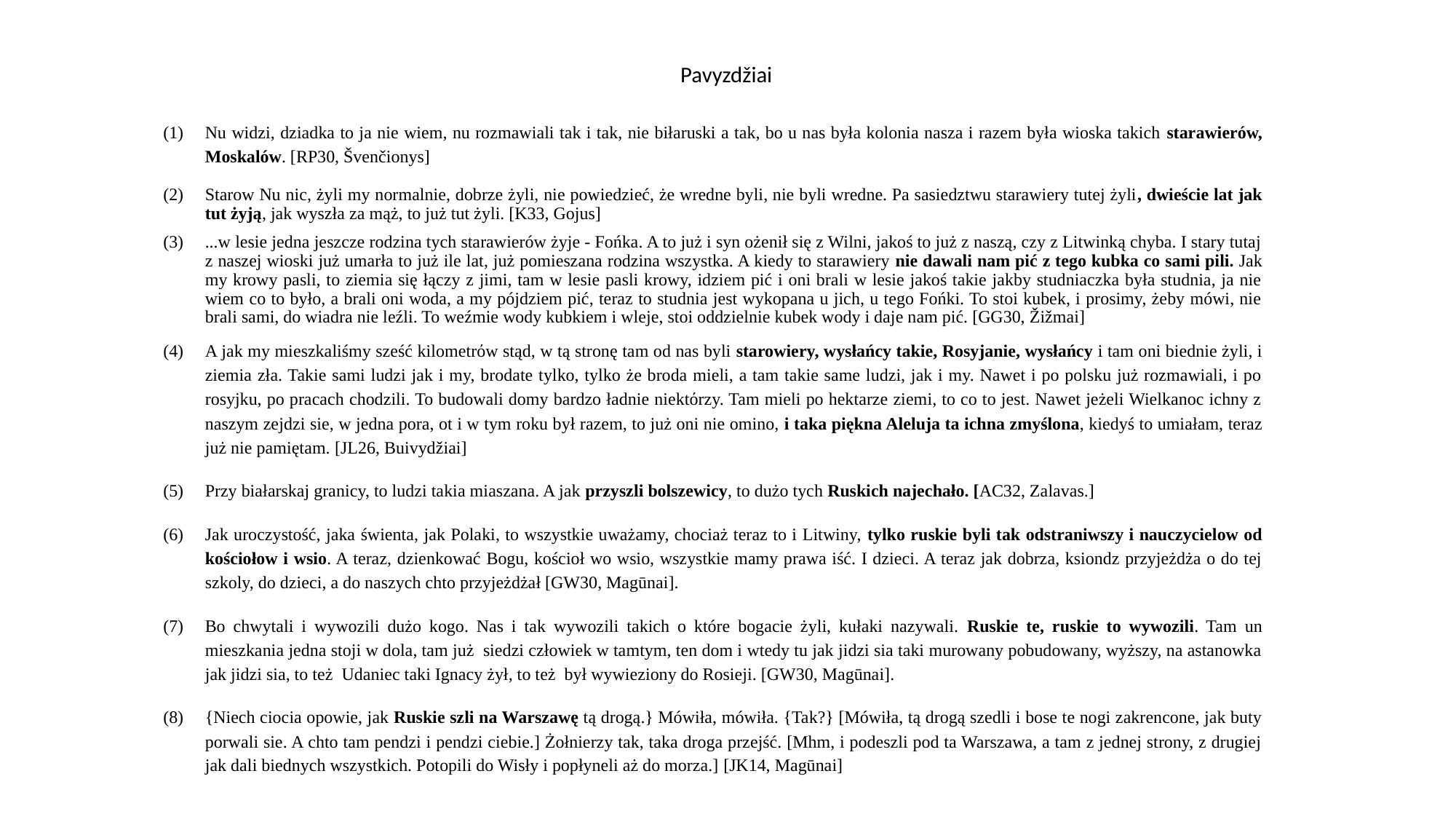

# Pavyzdžiai
Nu widzi, dziadka to ja nie wiem, nu rozmawiali tak i tak, nie biłaruski a tak, bo u nas była kolonia nasza i razem była wioska takich starawierów, Moskalów. [RP30, Švenčionys]
Starow Nu nic, żyli my normalnie, dobrze żyli, nie powiedzieć, że wredne byli, nie byli wredne. Pa sasiedztwu starawiery tutej żyli, dwieście lat jak tut żyją, jak wyszła za mąż, to już tut żyli. [K33, Gojus]
...w lesie jedna jeszcze rodzina tych starawierów żyje - Fońka. A to już i syn ożenił się z Wilni, jakoś to już z naszą, czy z Litwinką chyba. I stary tutaj z naszej wioski już umarła to już ile lat, już pomieszana rodzina wszystka. A kiedy to starawiery nie dawali nam pić z tego kubka co sami pili. Jak my krowy pasli, to ziemia się łączy z jimi, tam w lesie pasli krowy, idziem pić i oni brali w lesie jakoś takie jakby studniaczka była studnia, ja nie wiem co to było, a brali oni woda, a my pójdziem pić, teraz to studnia jest wykopana u jich, u tego Fońki. To stoi kubek, i prosimy, żeby mówi, nie brali sami, do wiadra nie leźli. To weźmie wody kubkiem i wleje, stoi oddzielnie kubek wody i daje nam pić. [GG30, Žižmai]
A jak my mieszkaliśmy sześć kilometrόw stąd, w tą stronę tam od nas byli starowiery, wysłańcy takie, Rosyjanie, wysłańcy i tam oni biednie żyli, i ziemia zła. Takie sami ludzi jak i my, brodate tylko, tylko że broda mieli, a tam takie same ludzi, jak i my. Nawet i po polsku już rozmawiali, i po rosyjku, po pracach chodzili. To budowali domy bardzo ładnie niektόrzy. Tam mieli po hektarze ziemi, to co to jest. Nawet jeżeli Wielkanoc ichny z naszym zejdzi sie, w jedna pora, ot i w tym roku był razem, to już oni nie omino, i taka piękna Aleluja ta ichna zmyślona, kiedyś to umiałam, teraz już nie pamiętam. [JL26, Buivydžiai]
Przy białarskaj granicy, to ludzi takia miaszana. A jak przyszli bolszewicy, to dużo tych Ruskich najechało. [AC32, Zalavas.]
Jak uroczystość, jaka świenta, jak Polaki, to wszystkie uważamy, chociaż teraz to i Litwiny, tylko ruskie byli tak odstraniwszy i nauczycielow od kościołow i wsio. A teraz, dzienkować Bogu, kościoł wo wsio, wszystkie mamy prawa iść. I dzieci. A teraz jak dobrza, ksiondz przyjeżdża o do tej szkoly, do dzieci, a do naszych chto przyjeżdżał [GW30, Magūnai].
Bo chwytali i wywozili dużo kogo. Nas i tak wywozili takich o które bogacie żyli, kułaki nazywali. Ruskie te, ruskie to wywozili. Tam un mieszkania jedna stoji w dola, tam już  siedzi człowiek w tamtym, ten dom i wtedy tu jak jidzi sia taki murowany pobudowany, wyższy, na astanowka jak jidzi sia, to też  Udaniec taki Ignacy żył, to też  był wywieziony do Rosieji. [GW30, Magūnai].
{Niech ciocia opowie, jak Ruskie szli na Warszawę tą drogą.} Mówiła, mówiła. {Tak?} [Mówiła, tą drogą szedli i bose te nogi zakrencone, jak buty porwali sie. A chto tam pendzi i pendzi ciebie.] Żołnierzy tak, taka droga przejść. [Mhm, i podeszli pod ta Warszawa, a tam z jednej strony, z drugiej jak dali biednych wszystkich. Potopili do Wisły i popłyneli aż do morza.] [JK14, Magūnai]